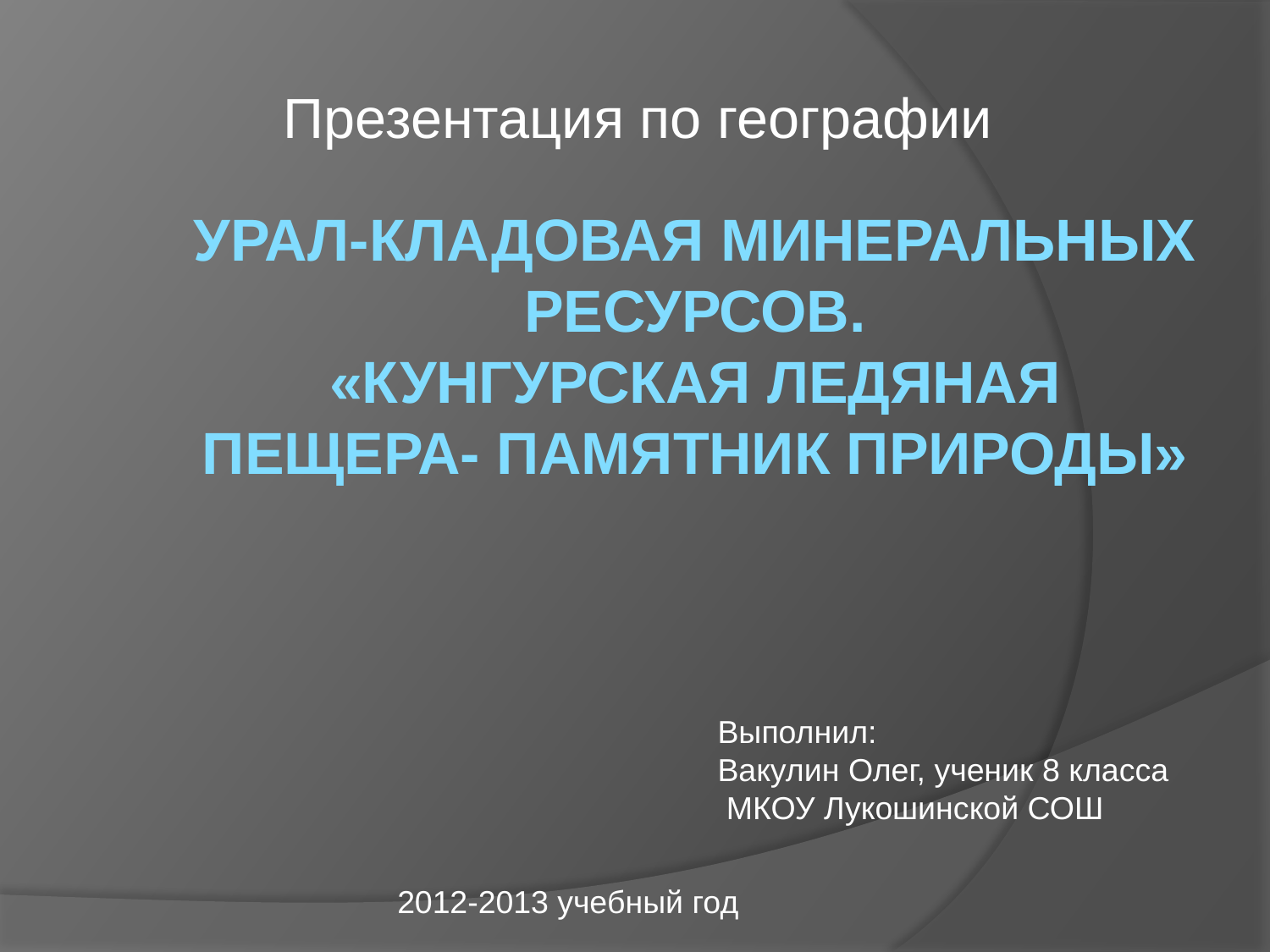

Презентация по географии
# Урал-кладовая минеральных ресурсов. «Кунгурская ледяная пещера- памятник природы»
Выполнил:
Вакулин Олег, ученик 8 класса
 МКОУ Лукошинской СОШ
2012-2013 учебный год